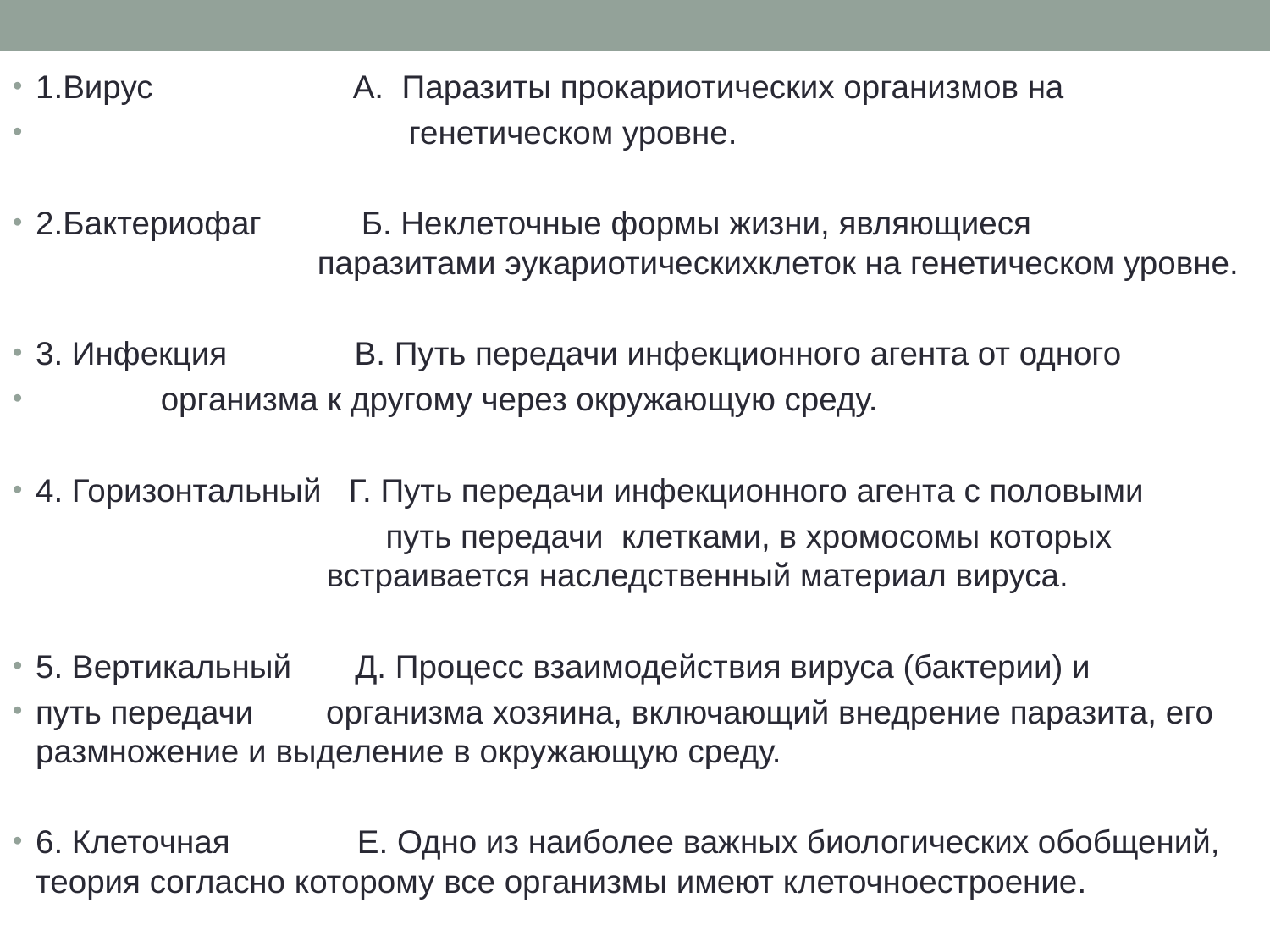

1.Вирус                      А.  Паразиты прокариотических организмов на
                                         генетическом уровне.

2.Бактериофаг           Б. Неклеточные формы жизни, являющиеся                                                        паразитами эукариотическихклеток на генетическом уровне.

3. Инфекция              В. Путь передачи инфекционного агента от одного
			   организма к другому через окружающую среду.

4. Горизонтальный   Г. Путь передачи инфекционного агента с половыми
                                         путь передачи  клетками, в хромосомы которых                                                встраивается наследственный материал вируса.

5. Вертикальный       Д. Процесс взаимодействия вируса (бактерии) и
путь передачи        организма хозяина, включающий внедрение паразита, его размножение и выделение в окружающую среду.

6. Клеточная              Е. Одно из наиболее важных биологических обобщений, теория согласно которому все организмы имеют клеточноестроение.